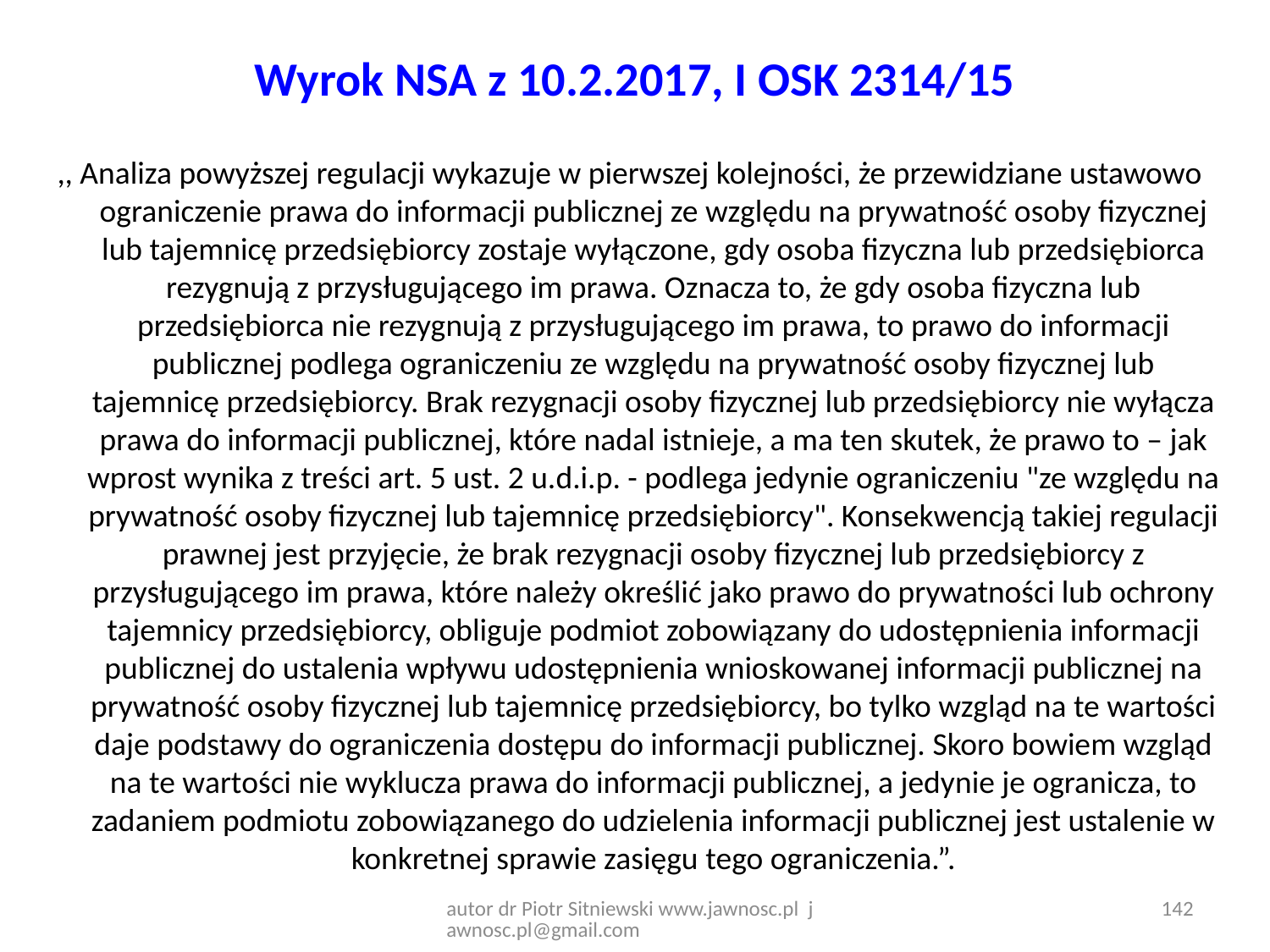

# Wyrok NSA z 10.2.2017, I OSK 2314/15
,, Analiza powyższej regulacji wykazuje w pierwszej kolejności, że przewidziane ustawowo ograniczenie prawa do informacji publicznej ze względu na prywatność osoby fizycznej lub tajemnicę przedsiębiorcy zostaje wyłączone, gdy osoba fizyczna lub przedsiębiorca rezygnują z przysługującego im prawa. Oznacza to, że gdy osoba fizyczna lub przedsiębiorca nie rezygnują z przysługującego im prawa, to prawo do informacji publicznej podlega ograniczeniu ze względu na prywatność osoby fizycznej lub tajemnicę przedsiębiorcy. Brak rezygnacji osoby fizycznej lub przedsiębiorcy nie wyłącza prawa do informacji publicznej, które nadal istnieje, a ma ten skutek, że prawo to – jak wprost wynika z treści art. 5 ust. 2 u.d.i.p. - podlega jedynie ograniczeniu "ze względu na prywatność osoby fizycznej lub tajemnicę przedsiębiorcy". Konsekwencją takiej regulacji prawnej jest przyjęcie, że brak rezygnacji osoby fizycznej lub przedsiębiorcy z przysługującego im prawa, które należy określić jako prawo do prywatności lub ochrony tajemnicy przedsiębiorcy, obliguje podmiot zobowiązany do udostępnienia informacji publicznej do ustalenia wpływu udostępnienia wnioskowanej informacji publicznej na prywatność osoby fizycznej lub tajemnicę przedsiębiorcy, bo tylko wzgląd na te wartości daje podstawy do ograniczenia dostępu do informacji publicznej. Skoro bowiem wzgląd na te wartości nie wyklucza prawa do informacji publicznej, a jedynie je ogranicza, to zadaniem podmiotu zobowiązanego do udzielenia informacji publicznej jest ustalenie w konkretnej sprawie zasięgu tego ograniczenia.”.

autor dr Piotr Sitniewski www.jawnosc.pl  jawnosc.pl@gmail.com
142